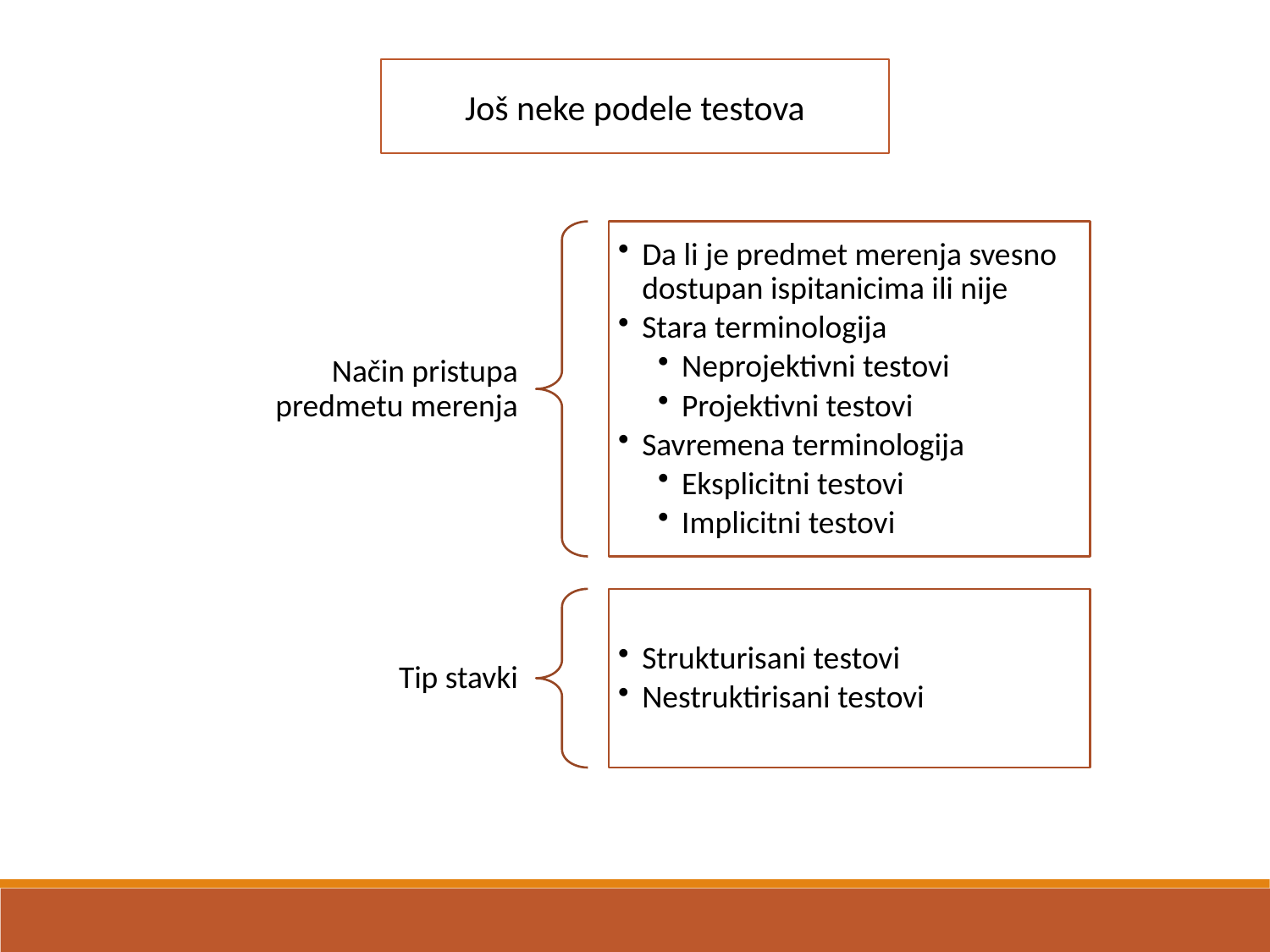

Još neke podele testova
Način pristupa predmetu merenja
Da li je predmet merenja svesno dostupan ispitanicima ili nije
Stara terminologija
Neprojektivni testovi
Projektivni testovi
Savremena terminologija
Eksplicitni testovi
Implicitni testovi
	Tip stavki
Strukturisani testovi
Nestruktirisani testovi